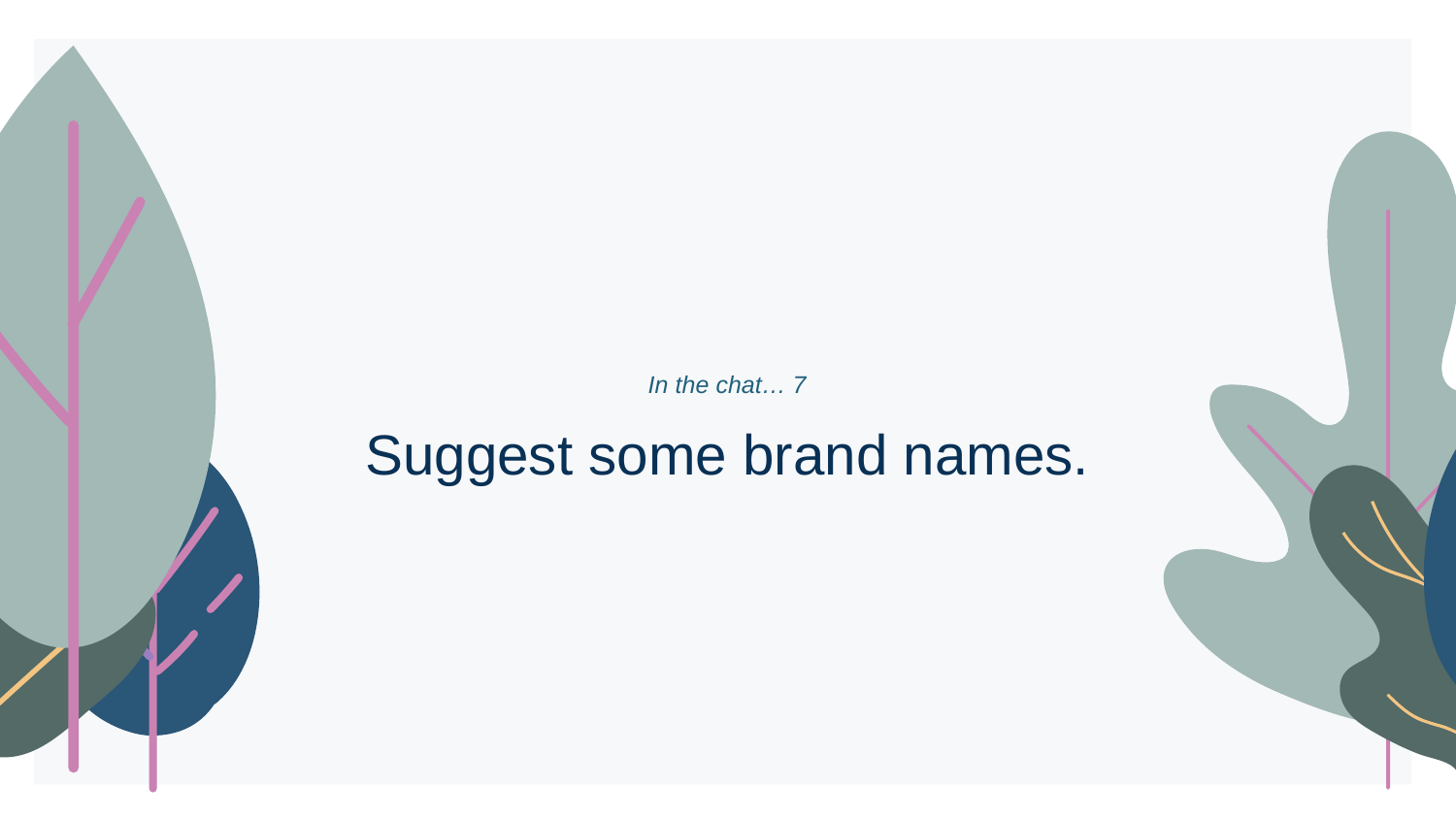

# In the chat… 7
Suggest some brand names.